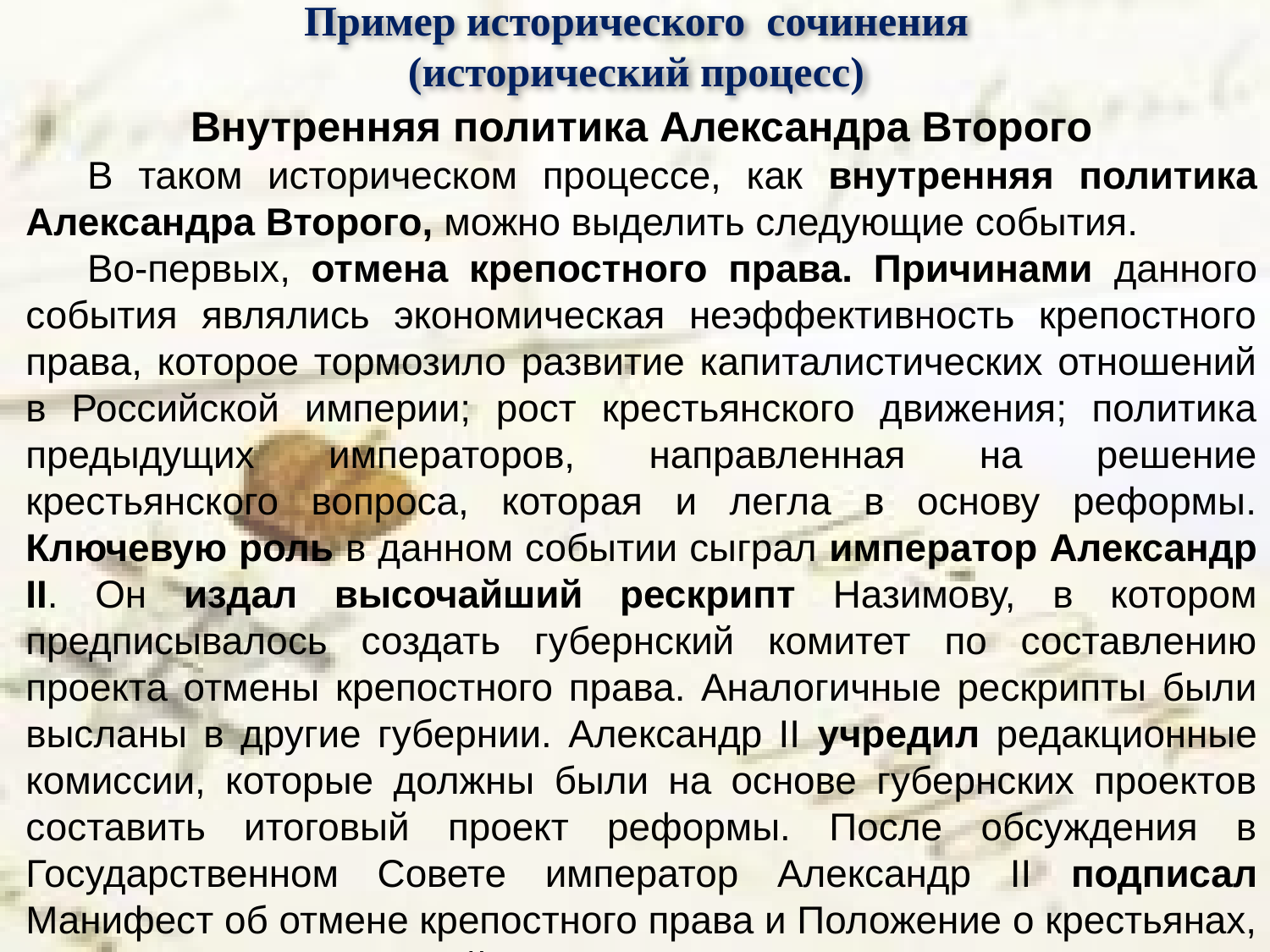

# Пример исторического  сочинения (исторический процесс)
 Внутренняя политика Александра Второго
В таком историческом процессе, как внутренняя политика Александра Второго, можно выделить следующие события.
Во-первых, отмена крепостного права. Причинами данного события являлись экономическая неэффективность крепостного права, которое тормозило развитие капиталистических отношений в Российской империи; рост крестьянского движения; политика предыдущих императоров, направленная на решение крестьянского вопроса, которая и легла в основу реформы. Ключевую роль в данном событии сыграл император Александр II. Он издал высочайший рескрипт Назимову, в котором предписывалось создать губернский комитет по составлению проекта отмены крепостного права. Аналогичные рескрипты были высланы в другие губернии. Александр II учредил редакционные комиссии, которые должны были на основе губернских проектов составить итоговый проект реформы. После обсуждения в Государственном Совете император Александр II подписал Манифест об отмене крепостного права и Положение о крестьянах, вышедших из крепостной зависимости. В итоге крестьяне получали личную свободу и право на выкуп земельного надела определенного размера. Таким образом, отменялось крепостное право в Российской империи.